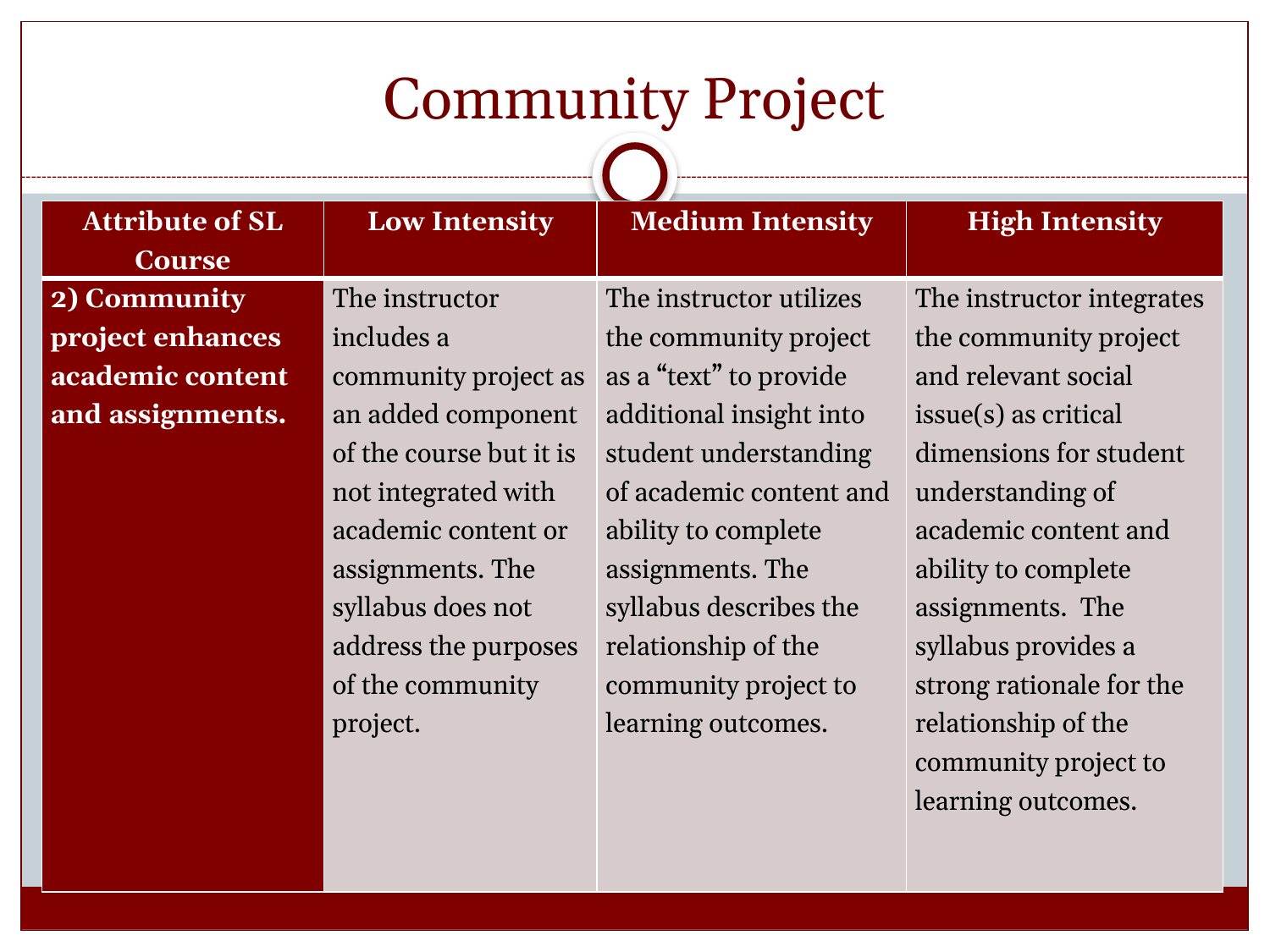

# Community Project
| Attribute of SL Course | Low Intensity | Medium Intensity | High Intensity |
| --- | --- | --- | --- |
| 2) Community project enhances academic content and assignments. | The instructor includes a community project as an added component of the course but it is not integrated with academic content or assignments. The syllabus does not address the purposes of the community project. | The instructor utilizes the community project as a “text” to provide additional insight into student understanding of academic content and ability to complete assignments. The syllabus describes the relationship of the community project to learning outcomes. | The instructor integrates the community project and relevant social issue(s) as critical dimensions for student understanding of academic content and ability to complete assignments. The syllabus provides a strong rationale for the relationship of the community project to learning outcomes. |